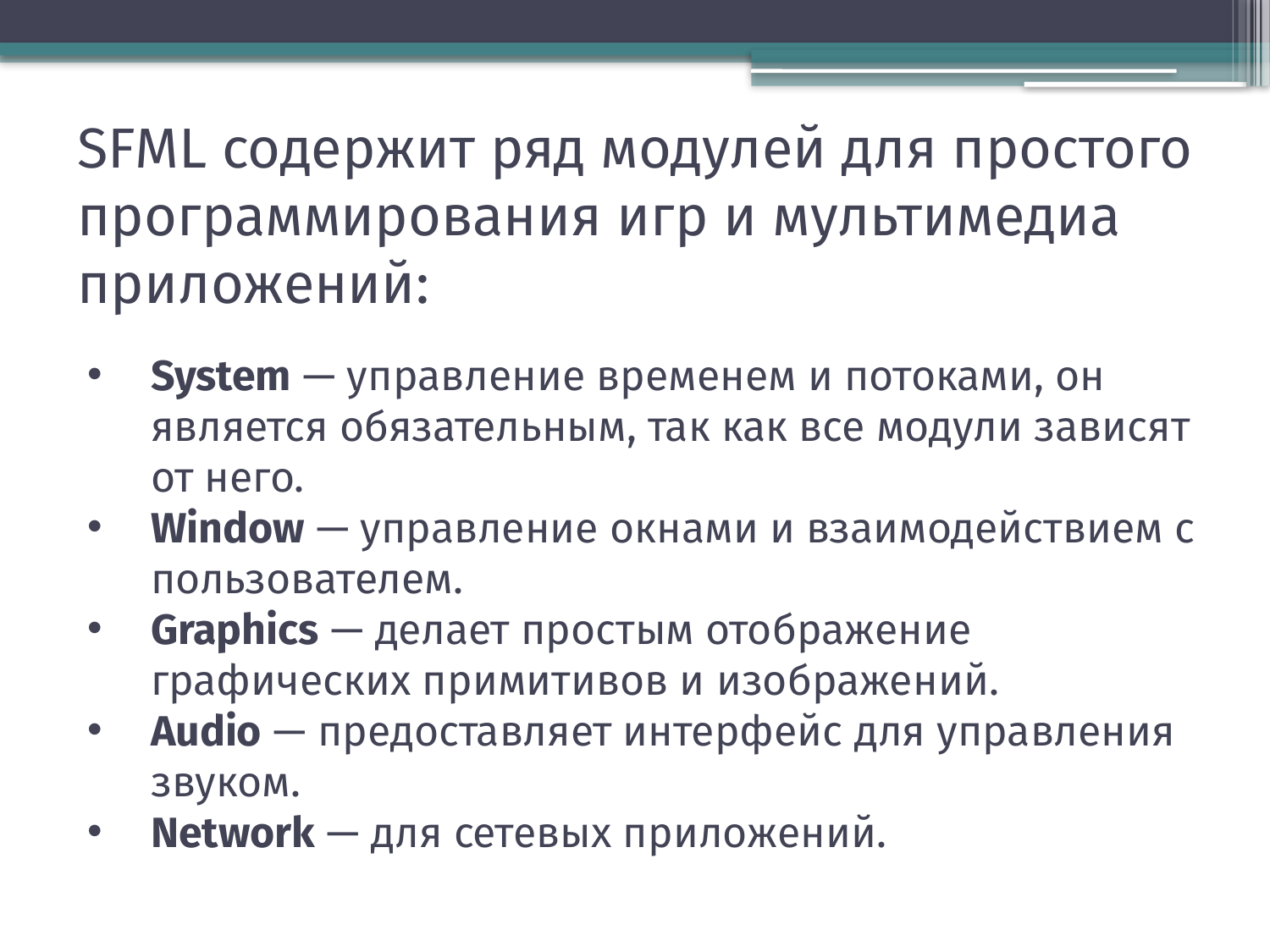

# SFML содержит ряд модулей для простого программирования игр и мультимедиа приложений:
System — управление временем и потоками, он является обязательным, так как все модули зависят от него.
Window — управление окнами и взаимодействием с пользователем.
Graphics — делает простым отображение графических примитивов и изображений.
Audio — предоставляет интерфейс для управления звуком.
Network — для сетевых приложений.